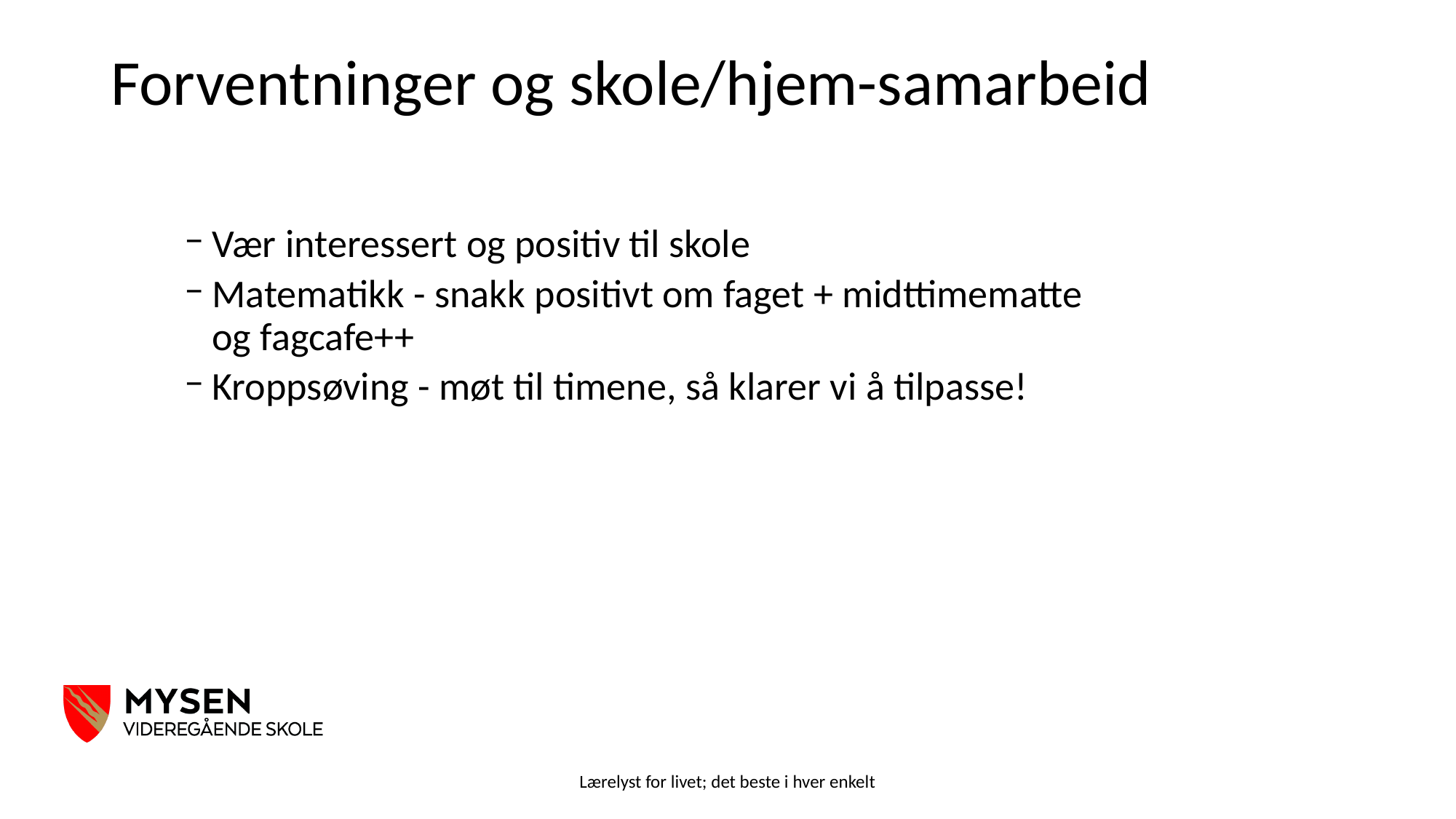

# Forventninger og skole/hjem-samarbeid
Vær interessert og positiv til skole
Matematikk - snakk positivt om faget + midttimematte og fagcafe++
Kroppsøving - møt til timene, så klarer vi å tilpasse!

Lærelyst for livet; det beste i hver enkelt